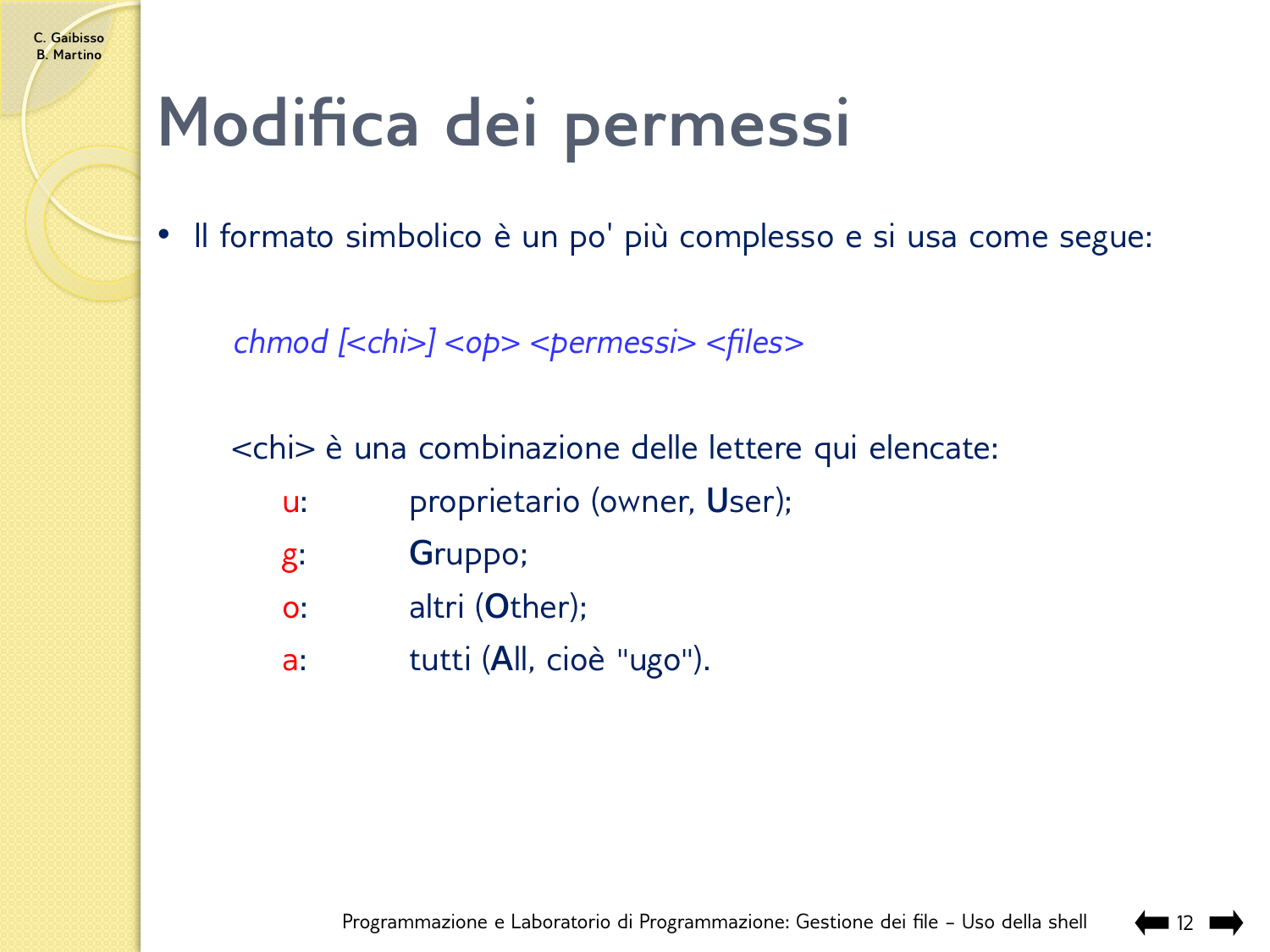

# Modifica dei permessi
Il formato simbolico è un po' più complesso e si usa come segue:

chmod [<chi>] <op> <permessi> <files>

<chi> è una combinazione delle lettere qui elencate:
	u:	proprietario (owner, User);
	g:	Gruppo;
	o:	altri (Other);
	a:	tutti (All, cioè "ugo").

Programmazione e Laboratorio di Programmazione: Gestione dei file – Uso della shell
12